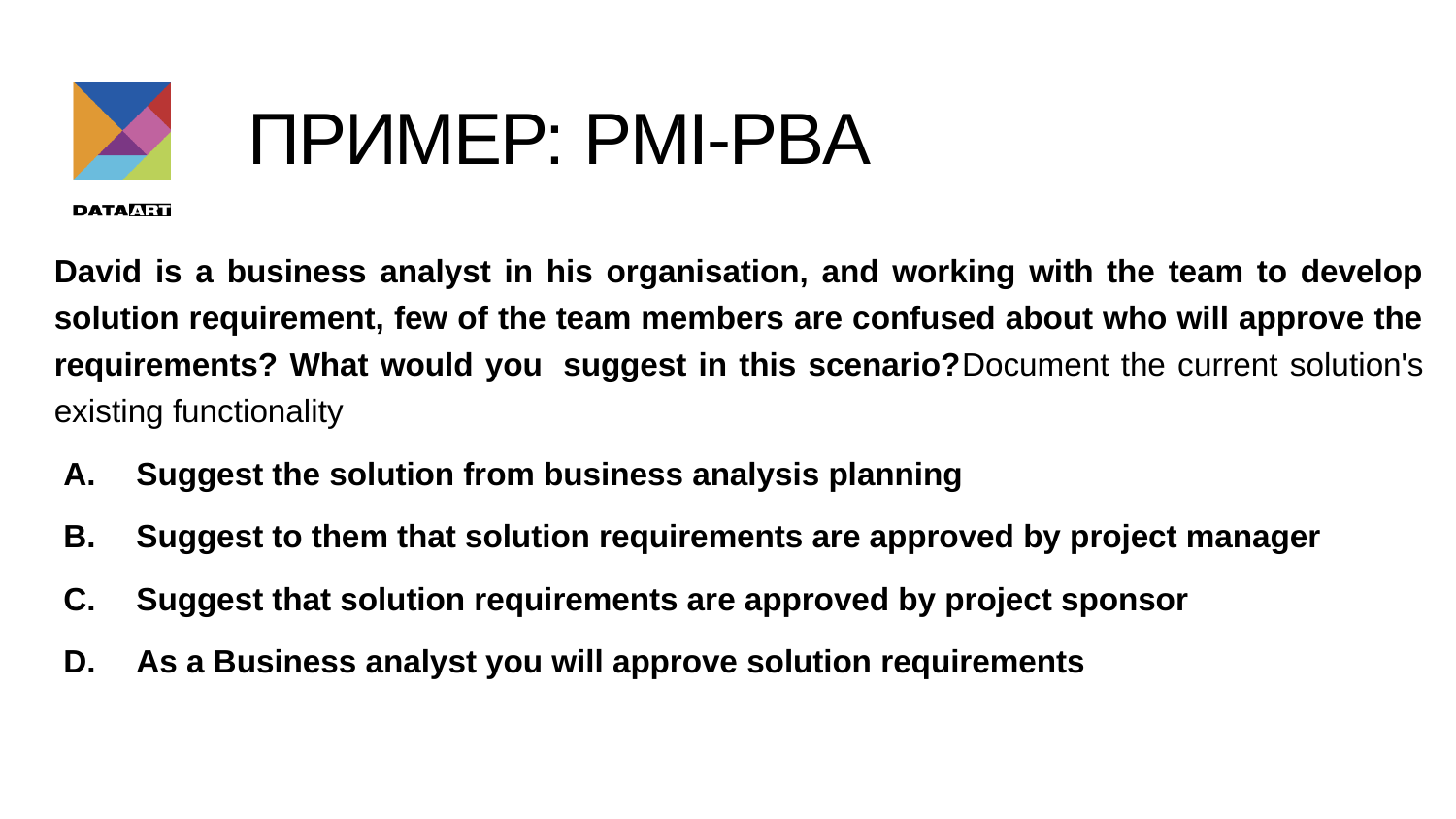

Пример: PMI-PBA

David is a business analyst in his organisation, and working with the team to develop solution requirement, few of the team members are confused about who will approve the requirements? What would you  suggest in this scenario?Document the current solution's existing functionality
Suggest the solution from business analysis planning
Suggest to them that solution requirements are approved by project manager
Suggest that solution requirements are approved by project sponsor
As a Business analyst you will approve solution requirements